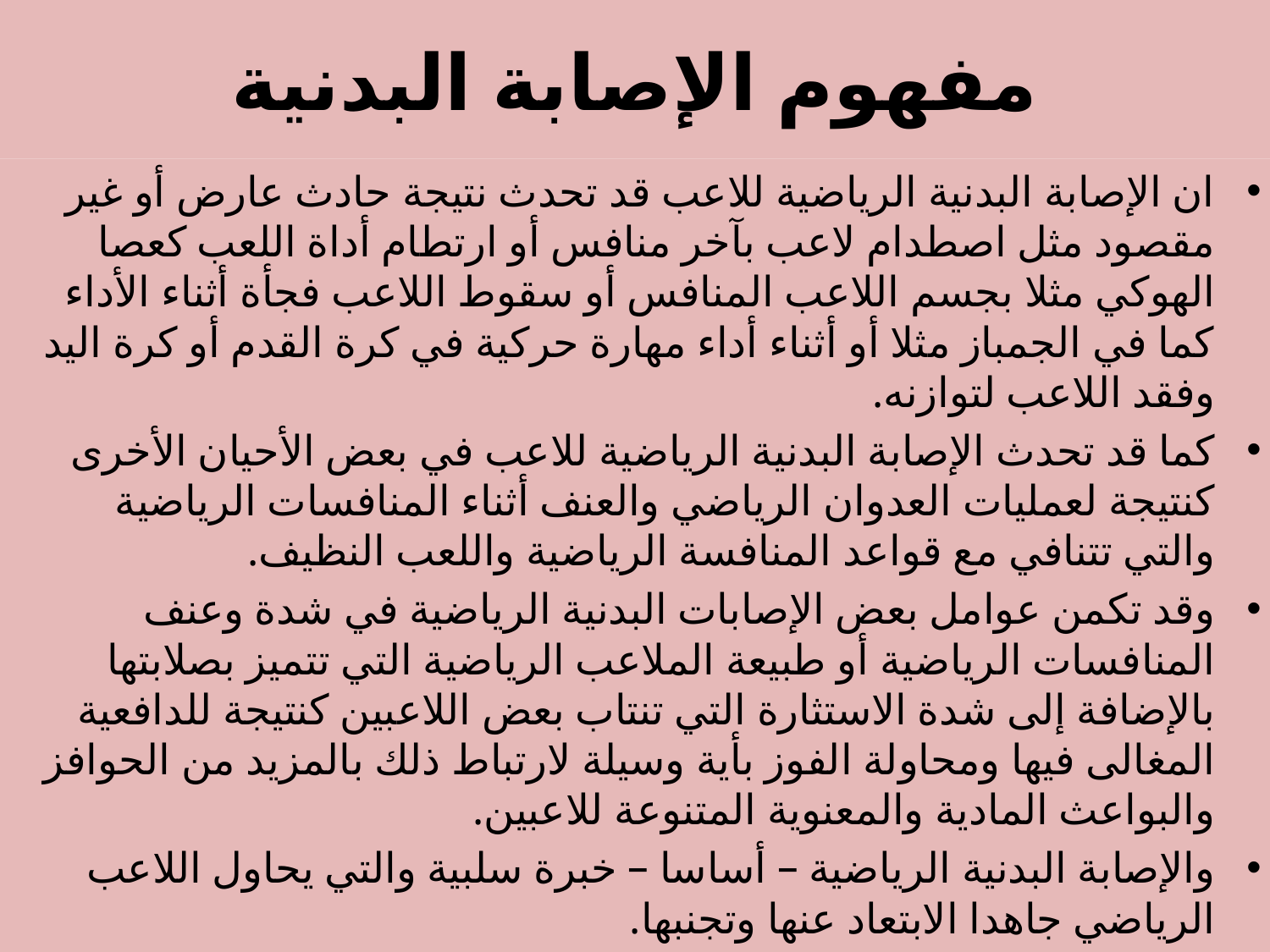

# مفهوم الإصابة البدنية
ان الإصابة البدنية الرياضية للاعب قد تحدث نتيجة حادث عارض أو غير مقصود مثل اصطدام لاعب بآخر منافس أو ارتطام أداة اللعب كعصا الهوكي مثلا بجسم اللاعب المنافس أو سقوط اللاعب فجأة أثناء الأداء كما في الجمباز مثلا أو أثناء أداء مهارة حركية في كرة القدم أو كرة اليد وفقد اللاعب لتوازنه.
كما قد تحدث الإصابة البدنية الرياضية للاعب في بعض الأحيان الأخرى كنتيجة لعمليات العدوان الرياضي والعنف أثناء المنافسات الرياضية والتي تتنافي مع قواعد المنافسة الرياضية واللعب النظيف.
وقد تكمن عوامل بعض الإصابات البدنية الرياضية في شدة وعنف المنافسات الرياضية أو طبيعة الملاعب الرياضية التي تتميز بصلابتها بالإضافة إلى شدة الاستثارة التي تنتاب بعض اللاعبين كنتيجة للدافعية المغالى فيها ومحاولة الفوز بأية وسيلة لارتباط ذلك بالمزيد من الحوافز والبواعث المادية والمعنوية المتنوعة للاعبين.
والإصابة البدنية الرياضية – أساسا – خبرة سلبية والتي يحاول اللاعب الرياضي جاهدا الابتعاد عنها وتجنبها.